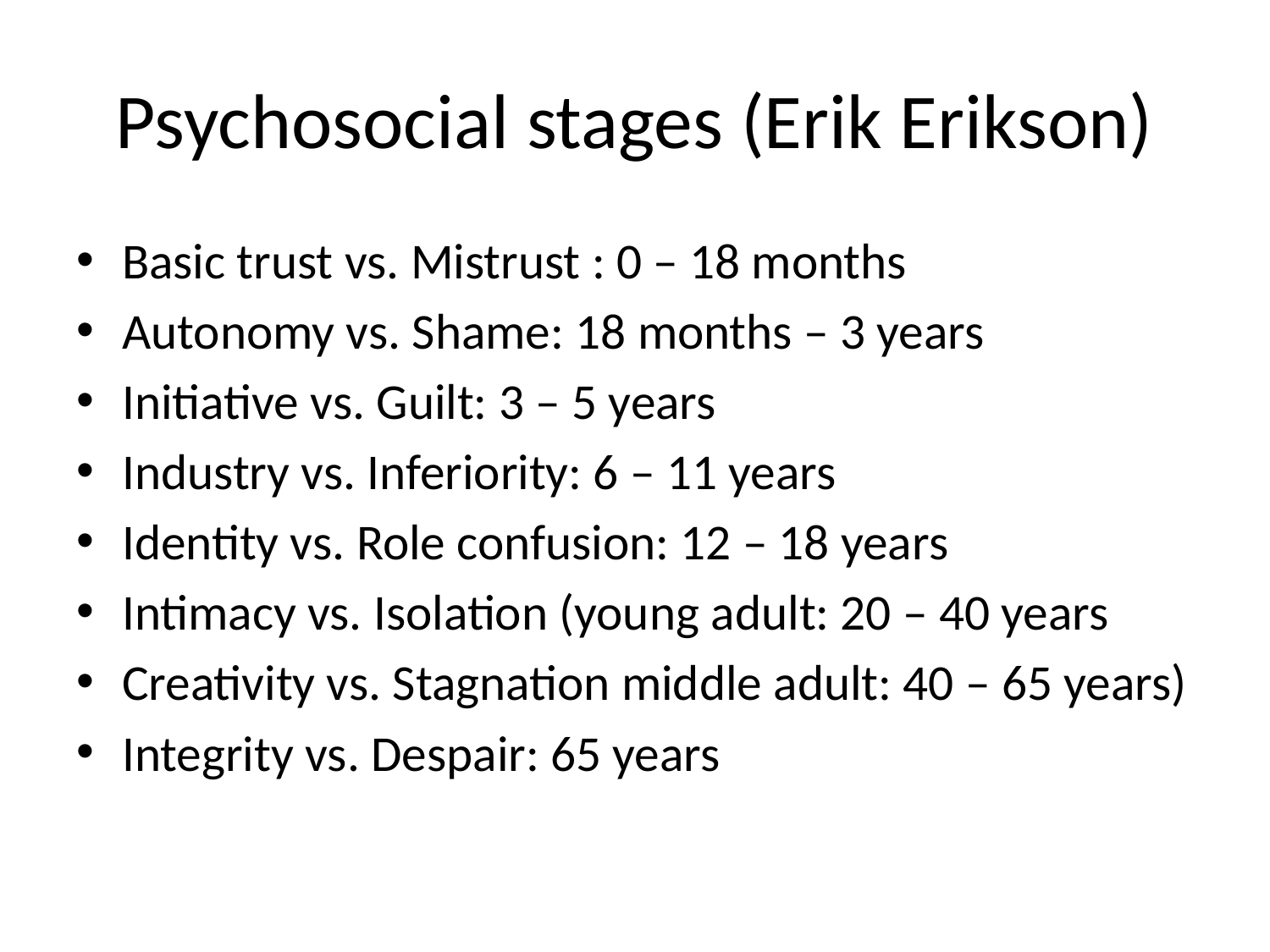

# Psychosocial stages (Erik Erikson)
Basic trust vs. Mistrust : 0 – 18 months
Autonomy vs. Shame: 18 months – 3 years
Initiative vs. Guilt: 3 – 5 years
Industry vs. Inferiority: 6 – 11 years
Identity vs. Role confusion: 12 – 18 years
Intimacy vs. Isolation (young adult: 20 – 40 years
Creativity vs. Stagnation middle adult: 40 – 65 years)
Integrity vs. Despair: 65 years